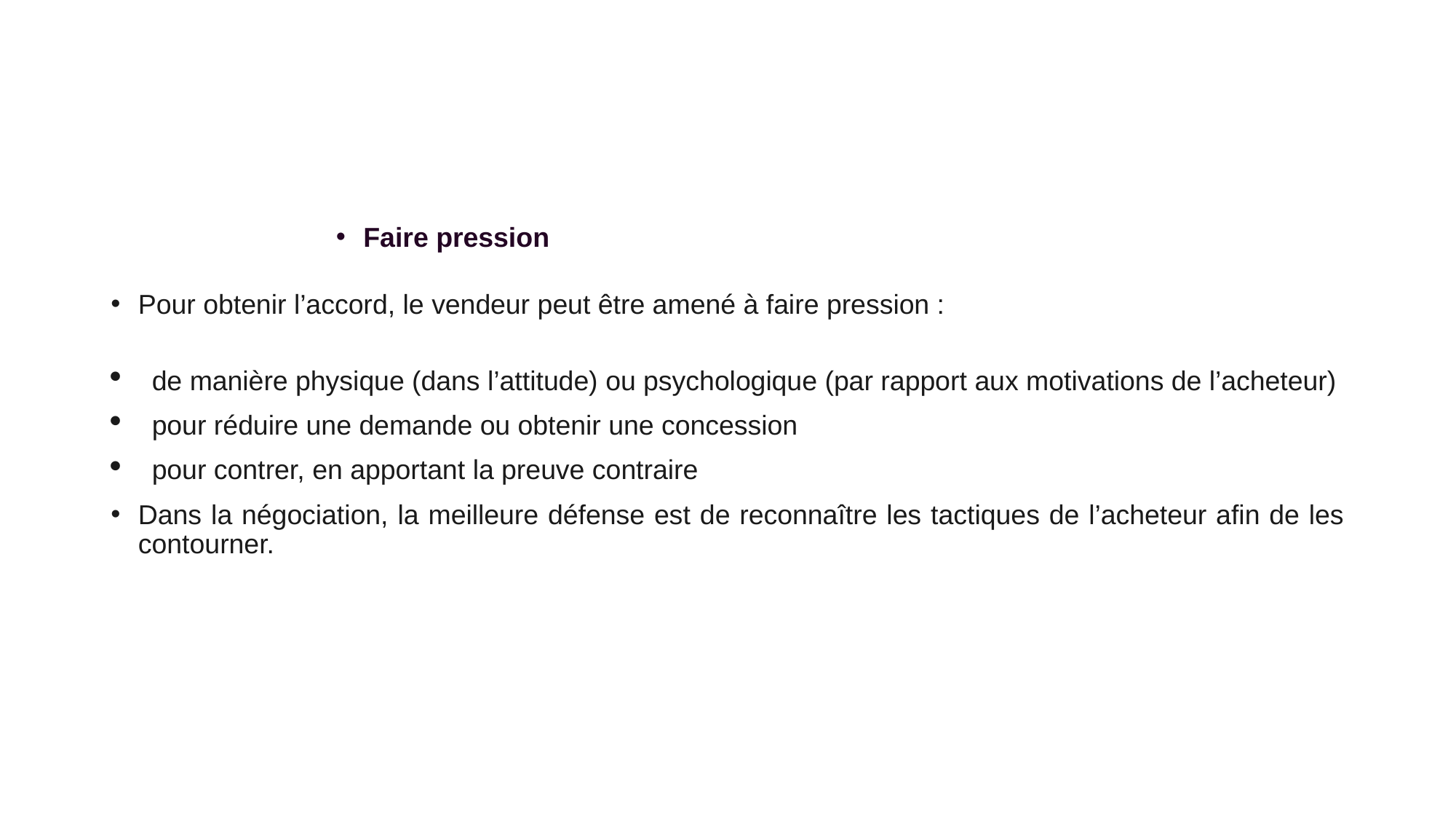

#
Faire pression
Pour obtenir l’accord, le vendeur peut être amené à faire pression :
de manière physique (dans l’attitude) ou psychologique (par rapport aux motivations de l’acheteur)
pour réduire une demande ou obtenir une concession
pour contrer, en apportant la preuve contraire
Dans la négociation, la meilleure défense est de reconnaître les tactiques de l’acheteur afin de les contourner.